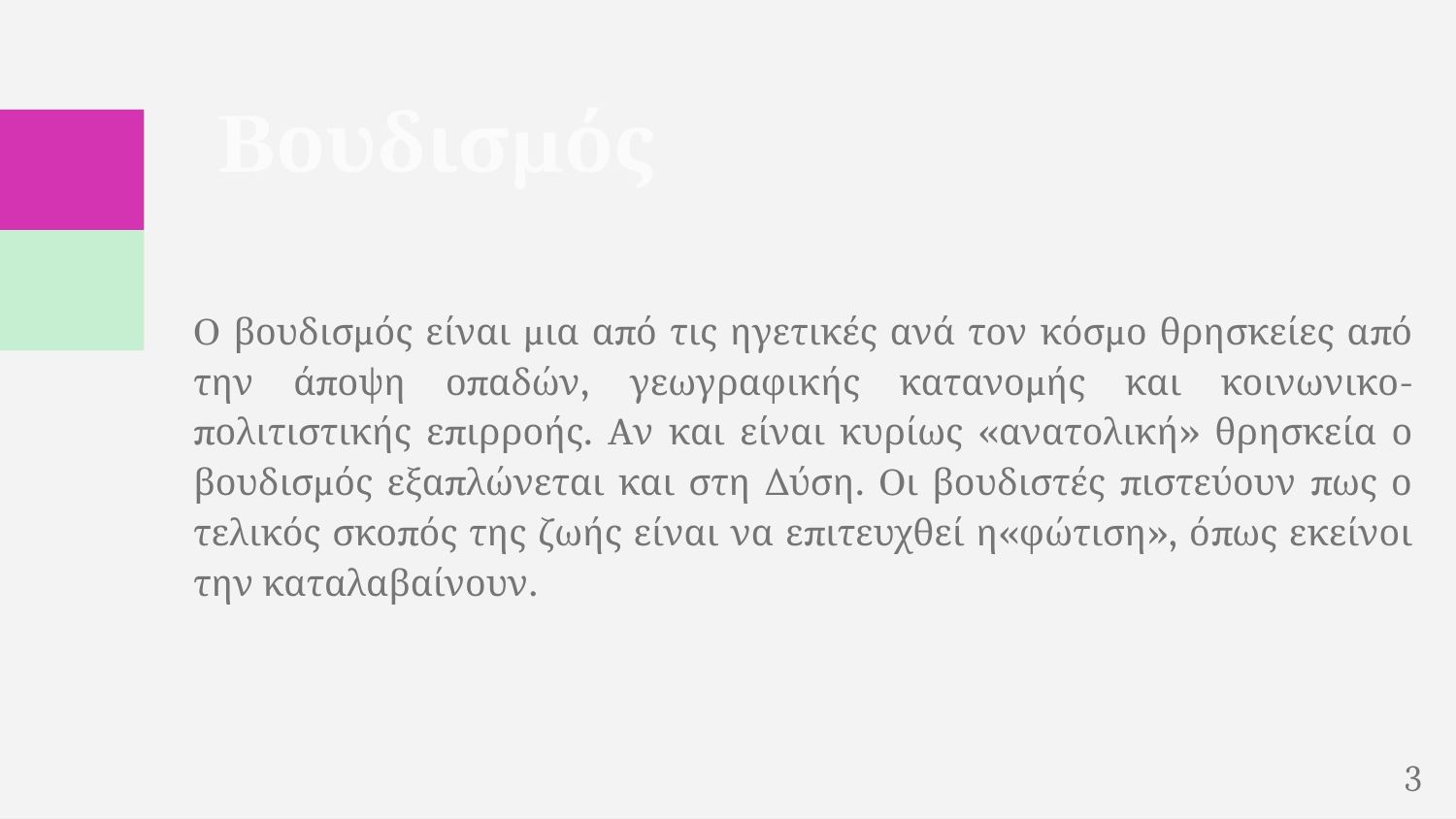

# Βουδισμός
Ο βουδισμός είναι μια από τις ηγετικές ανά τον κόσμο θρησκείες από την άποψη οπαδών, γεωγραφικής κατανομής και κοινωνικο-πολιτιστικής επιρροής. Αν και είναι κυρίως «ανατολική» θρησκεία ο βουδισμός εξαπλώνεται και στη Δύση. Οι βουδιστές πιστεύουν πως ο τελικός σκοπός της ζωής είναι να επιτευχθεί η«φώτιση», όπως εκείνοι την καταλαβαίνουν.
3